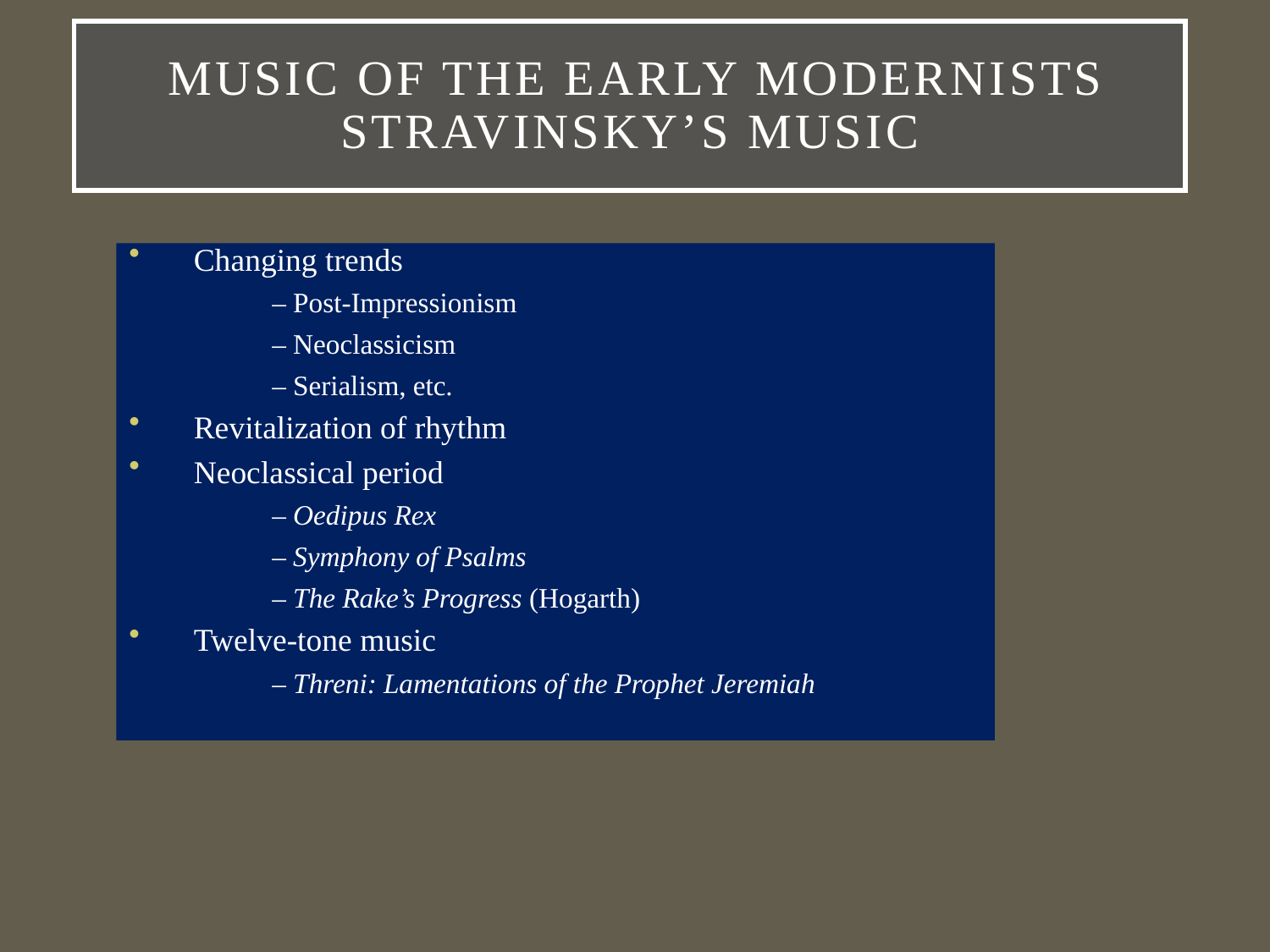

# Music of the Early Modernists Stravinsky’s Music
Changing trends
– Post-Impressionism
– Neoclassicism
– Serialism, etc.
Revitalization of rhythm
Neoclassical period
– Oedipus Rex
– Symphony of Psalms
– The Rake’s Progress (Hogarth)
Twelve-tone music
– Threni: Lamentations of the Prophet Jeremiah